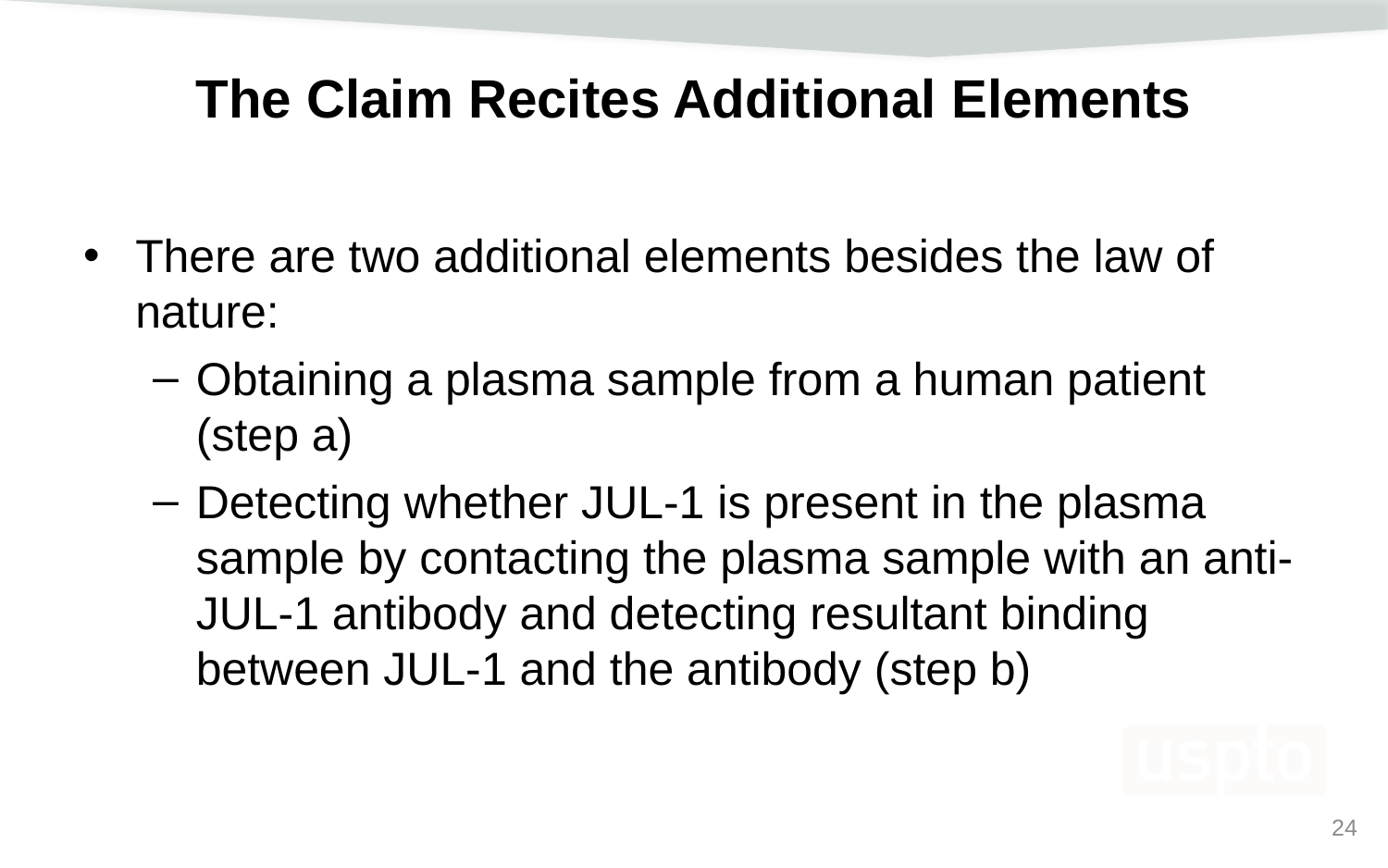

# The Claim Recites Additional Elements
There are two additional elements besides the law of nature:
Obtaining a plasma sample from a human patient (step a)
Detecting whether JUL-1 is present in the plasma sample by contacting the plasma sample with an anti-JUL-1 antibody and detecting resultant binding between JUL-1 and the antibody (step b)
24